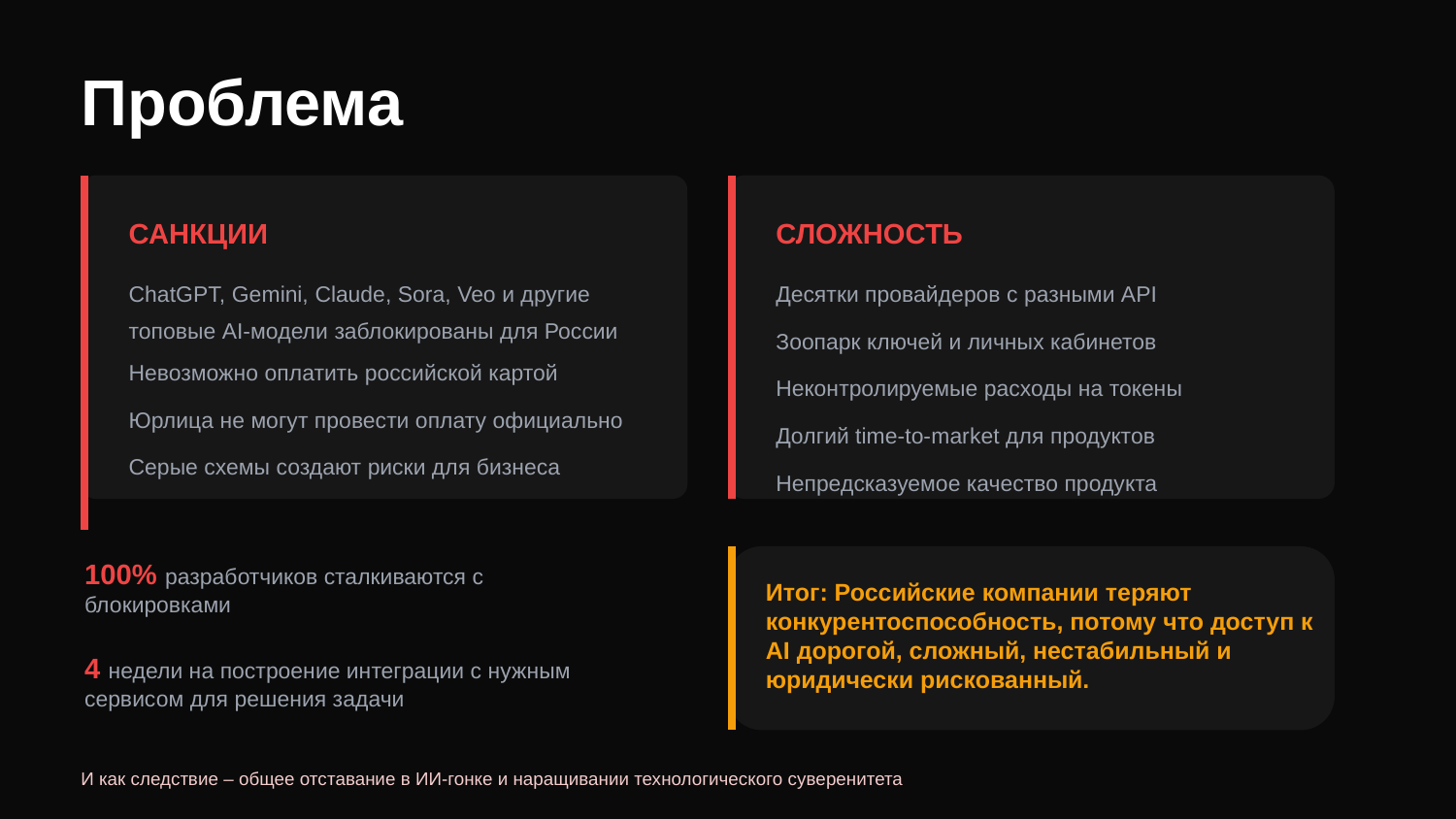

Проблема

САНКЦИИ
СЛОЖНОСТЬ
ChatGPT, Gemini, Claude, Sora, Veo и другие топовые AI-модели заблокированы для России
Десятки провайдеров с разными API
Зоопарк ключей и личных кабинетов
Невозможно оплатить российской картой
Неконтролируемые расходы на токены
Юрлица не могут провести оплату официально
Долгий time-to-market для продуктов
Серые схемы создают риски для бизнеса
Непредсказуемое качество продукта

100% разработчиков сталкиваются с блокировками

4 недели на построение интеграции с нужным сервисом для решения задачи
Итог: Российские компании теряют конкурентоспособность, потому что доступ к AI дорогой, сложный, нестабильный и юридически рискованный.
И как следствие – общее отставание в ИИ-гонке и наращивании технологического суверенитета